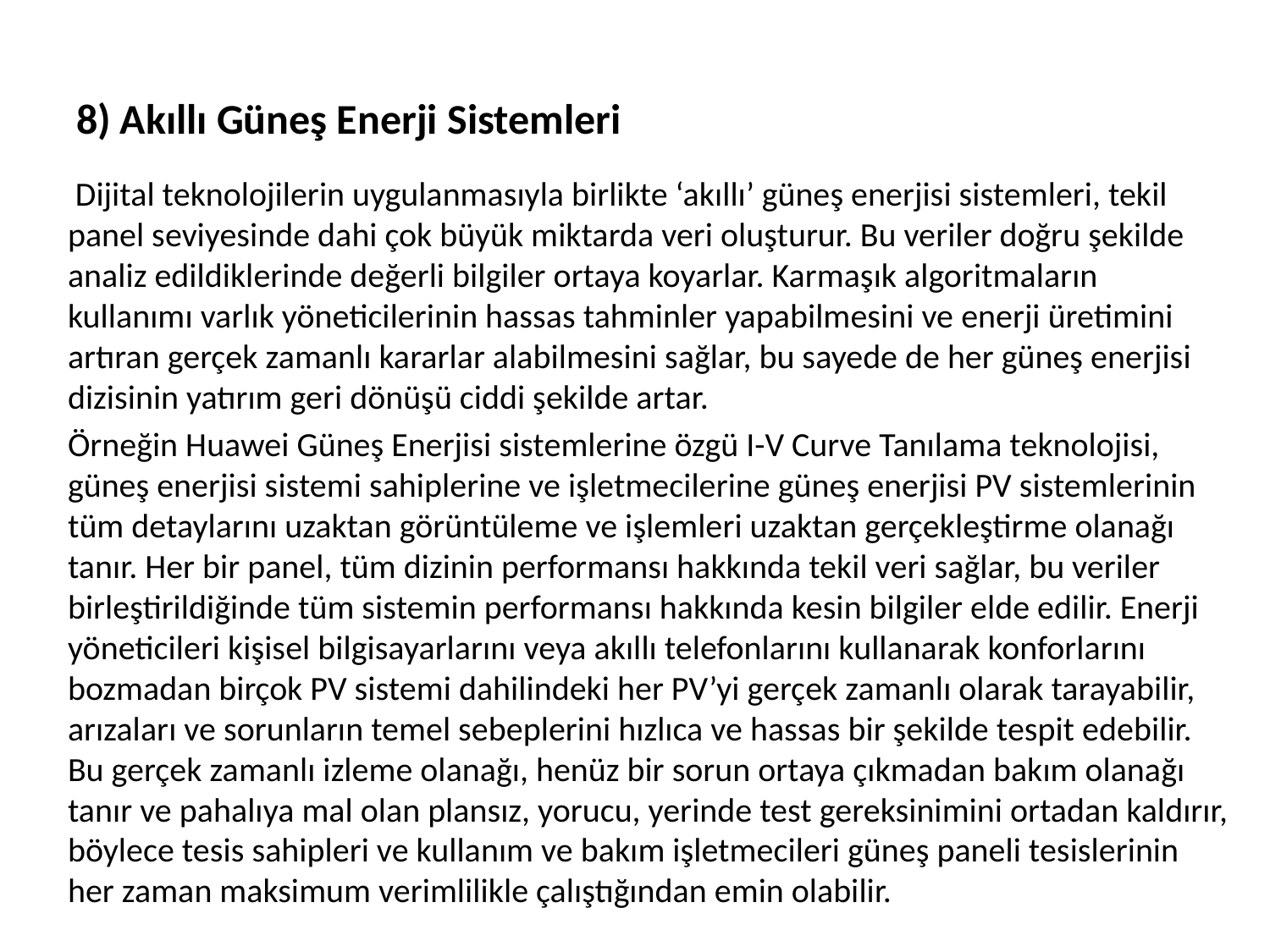

# 8) Akıllı Güneş Enerji Sistemleri
 Dijital teknolojilerin uygulanmasıyla birlikte ‘akıllı’ güneş enerjisi sistemleri, tekil panel seviyesinde dahi çok büyük miktarda veri oluşturur. Bu veriler doğru şekilde analiz edildiklerinde değerli bilgiler ortaya koyarlar. Karmaşık algoritmaların kullanımı varlık yöneticilerinin hassas tahminler yapabilmesini ve enerji üretimini artıran gerçek zamanlı kararlar alabilmesini sağlar, bu sayede de her güneş enerjisi dizisinin yatırım geri dönüşü ciddi şekilde artar.
Örneğin Huawei Güneş Enerjisi sistemlerine özgü I-V Curve Tanılama teknolojisi, güneş enerjisi sistemi sahiplerine ve işletmecilerine güneş enerjisi PV sistemlerinin tüm detaylarını uzaktan görüntüleme ve işlemleri uzaktan gerçekleştirme olanağı tanır. Her bir panel, tüm dizinin performansı hakkında tekil veri sağlar, bu veriler birleştirildiğinde tüm sistemin performansı hakkında kesin bilgiler elde edilir. Enerji yöneticileri kişisel bilgisayarlarını veya akıllı telefonlarını kullanarak konforlarını bozmadan birçok PV sistemi dahilindeki her PV’yi gerçek zamanlı olarak tarayabilir, arızaları ve sorunların temel sebeplerini hızlıca ve hassas bir şekilde tespit edebilir. Bu gerçek zamanlı izleme olanağı, henüz bir sorun ortaya çıkmadan bakım olanağı tanır ve pahalıya mal olan plansız, yorucu, yerinde test gereksinimini ortadan kaldırır, böylece tesis sahipleri ve kullanım ve bakım işletmecileri güneş paneli tesislerinin her zaman maksimum verimlilikle çalıştığından emin olabilir.